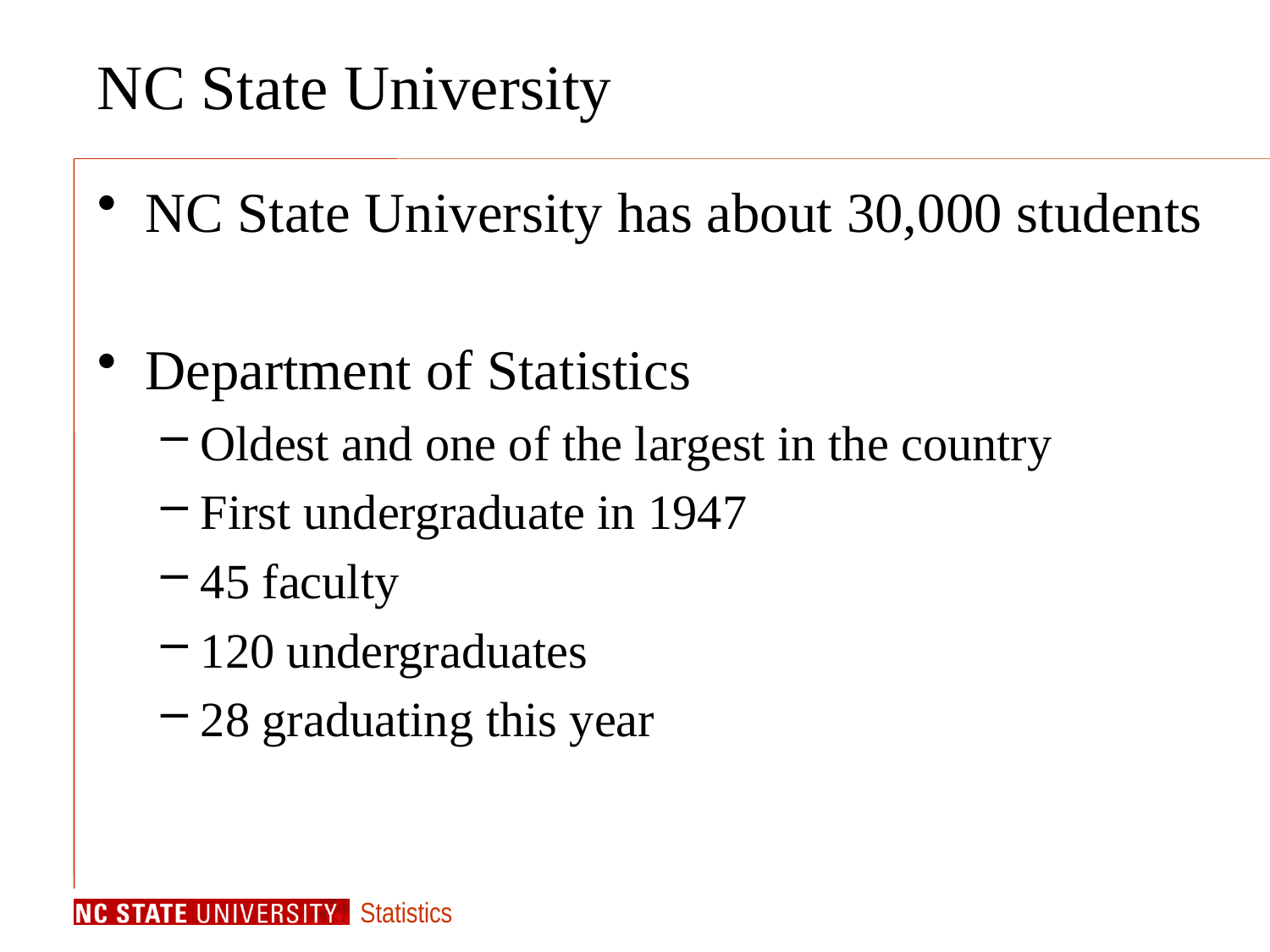

# NC State University
NC State University has about 30,000 students

Department of Statistics
Oldest and one of the largest in the country
First undergraduate in 1947
45 faculty
120 undergraduates
28 graduating this year